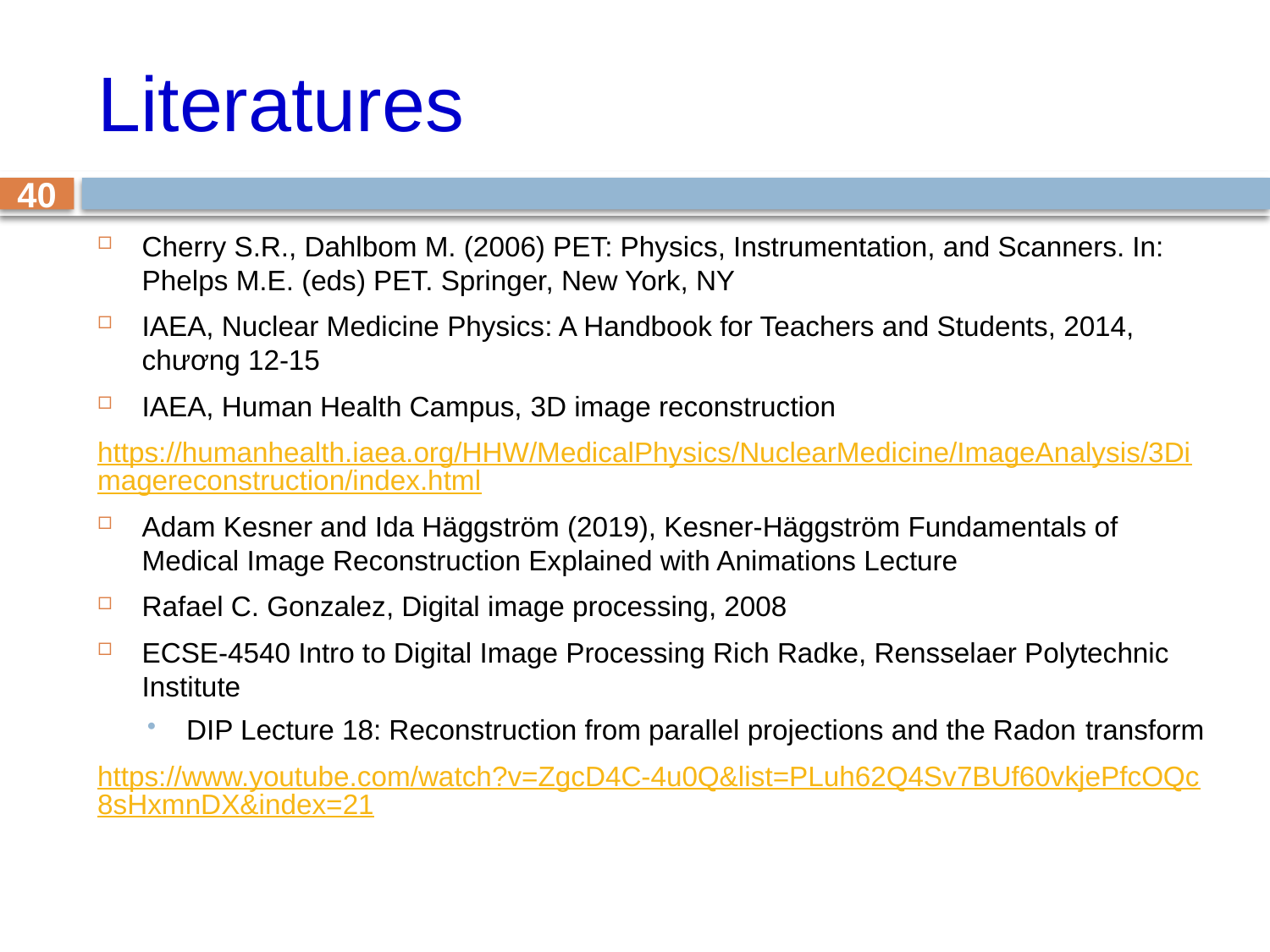

# Literatures
40
Cherry S.R., Dahlbom M. (2006) PET: Physics, Instrumentation, and Scanners. In: Phelps M.E. (eds) PET. Springer, New York, NY
IAEA, Nuclear Medicine Physics: A Handbook for Teachers and Students, 2014, chương 12-15
IAEA, Human Health Campus, 3D image reconstruction
https://humanhealth.iaea.org/HHW/MedicalPhysics/NuclearMedicine/ImageAnalysis/3Dimagereconstruction/index.html
Adam Kesner and Ida Häggström (2019), Kesner-Häggström Fundamentals of Medical Image Reconstruction Explained with Animations Lecture
Rafael C. Gonzalez, Digital image processing, 2008
ECSE-4540 Intro to Digital Image Processing Rich Radke, Rensselaer Polytechnic Institute
DIP Lecture 18: Reconstruction from parallel projections and the Radon transform
https://www.youtube.com/watch?v=ZgcD4C-4u0Q&list=PLuh62Q4Sv7BUf60vkjePfcOQc8sHxmnDX&index=21